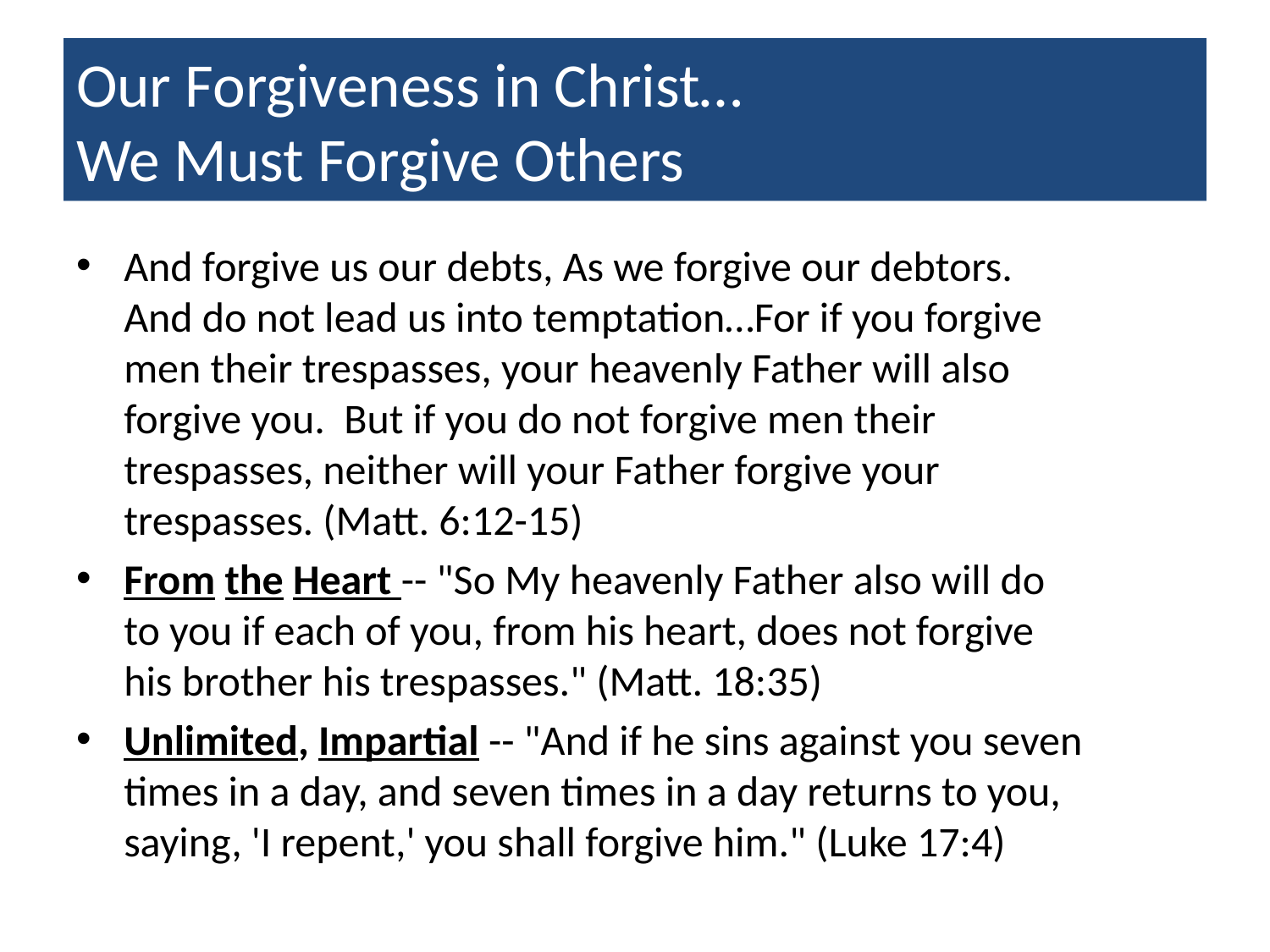

# Our Forgiveness in Christ… We Must Forgive Others
And forgive us our debts, As we forgive our debtors. And do not lead us into temptation…For if you forgive men their trespasses, your heavenly Father will also forgive you.  But if you do not forgive men their trespasses, neither will your Father forgive your trespasses. (Matt. 6:12-15)
From the Heart -- "So My heavenly Father also will do to you if each of you, from his heart, does not forgive his brother his trespasses." (Matt. 18:35)
Unlimited, Impartial -- "And if he sins against you seven times in a day, and seven times in a day returns to you, saying, 'I repent,' you shall forgive him." (Luke 17:4)